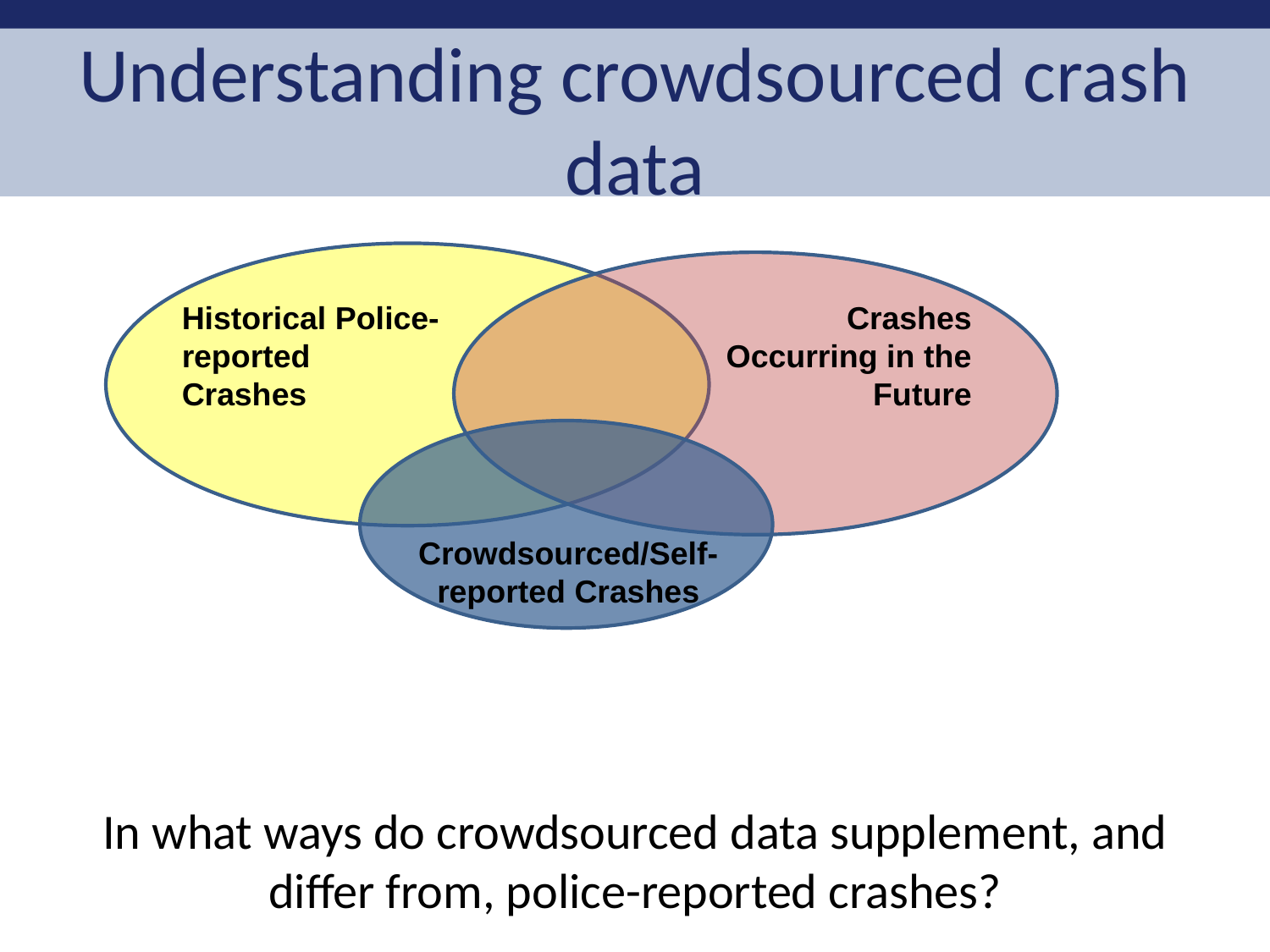

# Understanding crowdsourced crash data

Historical Police-reported Crashes
Crashes Occurring in the Future

Crowdsourced/Self-reported Crashes
Perceptions of Traffic Safety
In what ways do crowdsourced data supplement, and differ from, police-reported crashes?